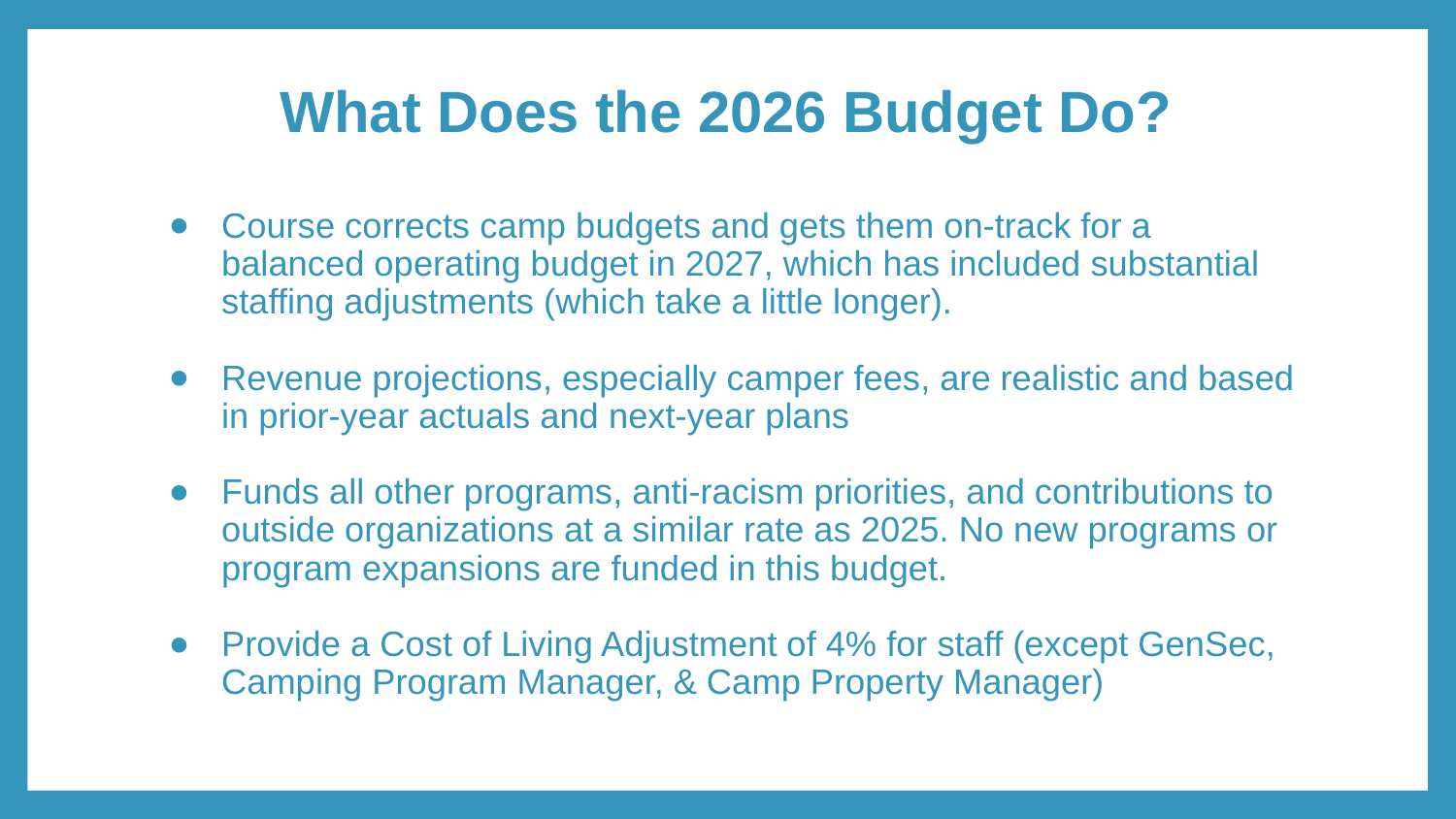

# What Does the 2026 Budget Do?

Course corrects camp budgets and gets them on-track for a balanced operating budget in 2027, which has included substantial staffing adjustments (which take a little longer).
Revenue projections, especially camper fees, are realistic and based in prior-year actuals and next-year plans
Funds all other programs, anti-racism priorities, and contributions to outside organizations at a similar rate as 2025. No new programs or program expansions are funded in this budget.
Provide a Cost of Living Adjustment of 4% for staff (except GenSec, Camping Program Manager, & Camp Property Manager)